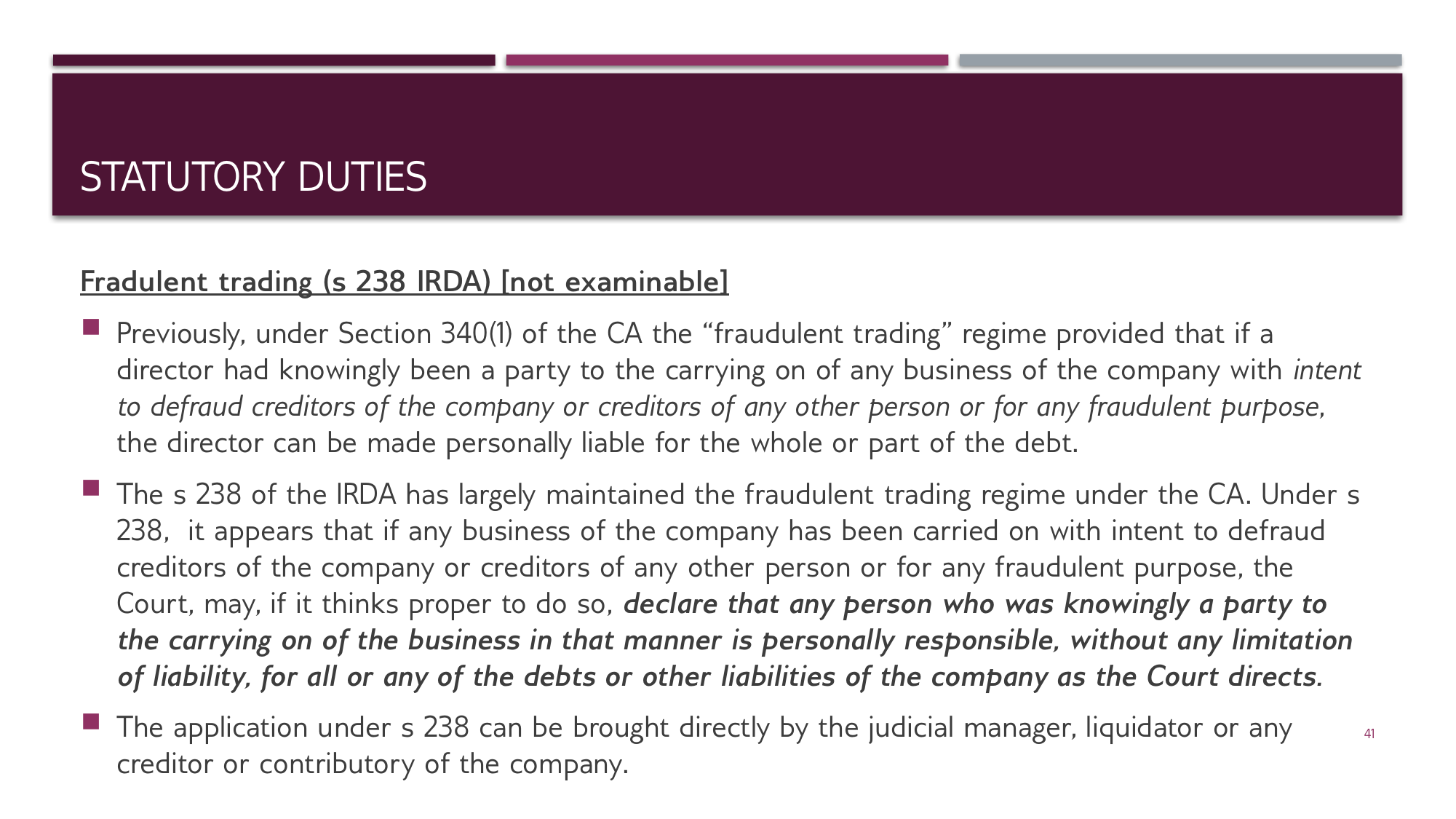

# Statutory duties
Fradulent trading (s 238 IRDA) [not examinable]
Previously, under Section 340(1) of the CA the “fraudulent trading” regime provided that if a director had knowingly been a party to the carrying on of any business of the company with intent to defraud creditors of the company or creditors of any other person or for any fraudulent purpose, the director can be made personally liable for the whole or part of the debt.
The s 238 of the IRDA has largely maintained the fraudulent trading regime under the CA. Under s 238,  it appears that if any business of the company has been carried on with intent to defraud creditors of the company or creditors of any other person or for any fraudulent purpose, the Court, may, if it thinks proper to do so, declare that any person who was knowingly a party to the carrying on of the business in that manner is personally responsible, without any limitation of liability, for all or any of the debts or other liabilities of the company as the Court directs.
The application under s 238 can be brought directly by the judicial manager, liquidator or any creditor or contributory of the company.
41